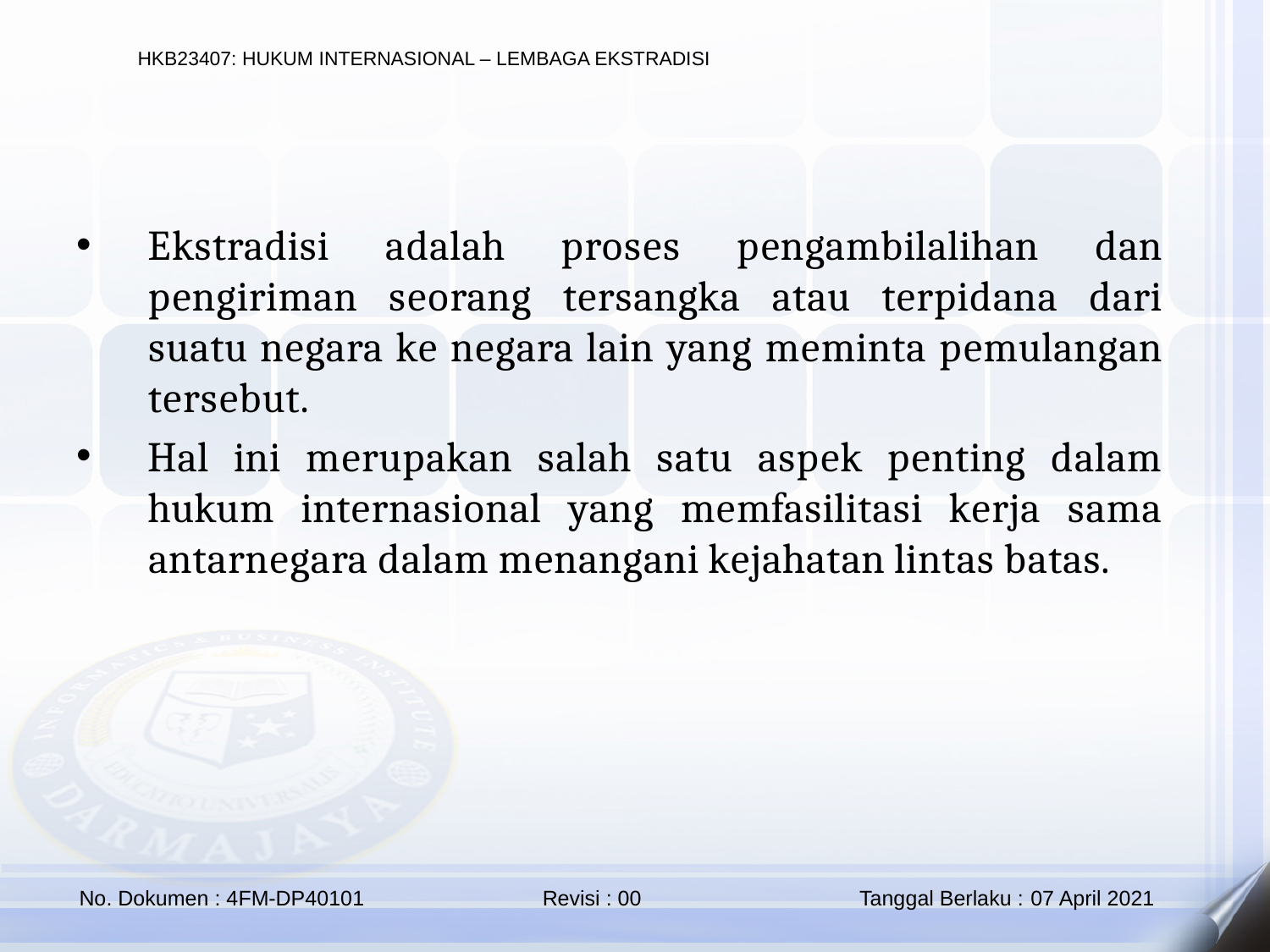

Ekstradisi adalah proses pengambilalihan dan pengiriman seorang tersangka atau terpidana dari suatu negara ke negara lain yang meminta pemulangan tersebut.
Hal ini merupakan salah satu aspek penting dalam hukum internasional yang memfasilitasi kerja sama antarnegara dalam menangani kejahatan lintas batas.